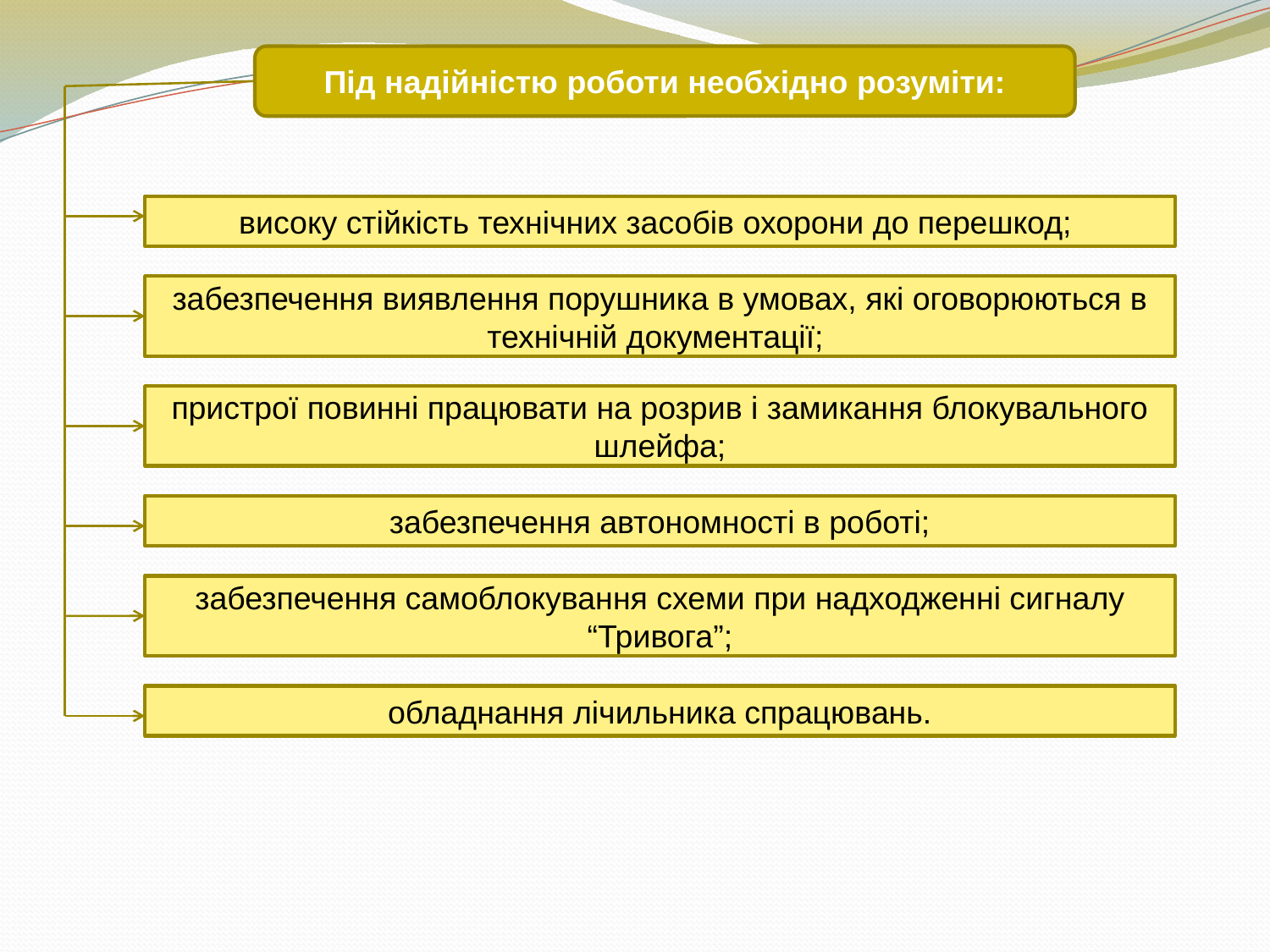

Під надійністю роботи необхідно розуміти:
високу стійкість технічних засобів охорони до перешкод;
забезпечення виявлення порушника в умовах, які оговорюються в технічній документації;
пристрої повинні працювати на розрив і замикання блокувального шлейфа;
забезпечення автономності в роботі;
забезпечення самоблокування схеми при надходженні сигналу “Тривога”;
обладнання лічильника спрацювань.